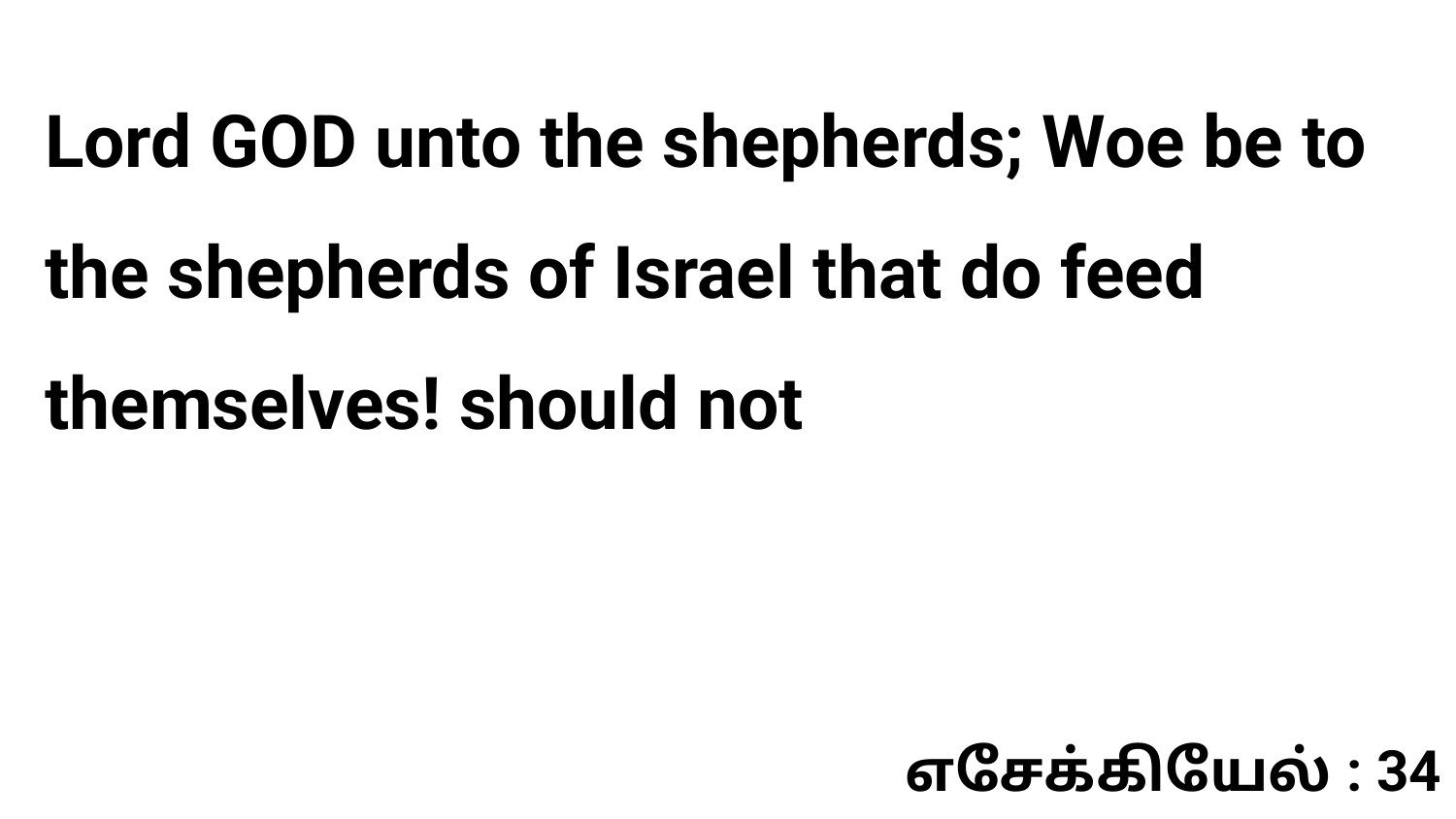

Lord GOD unto the shepherds; Woe be to the shepherds of Israel that do feed themselves! should not
எசேக்கியேல் : 34